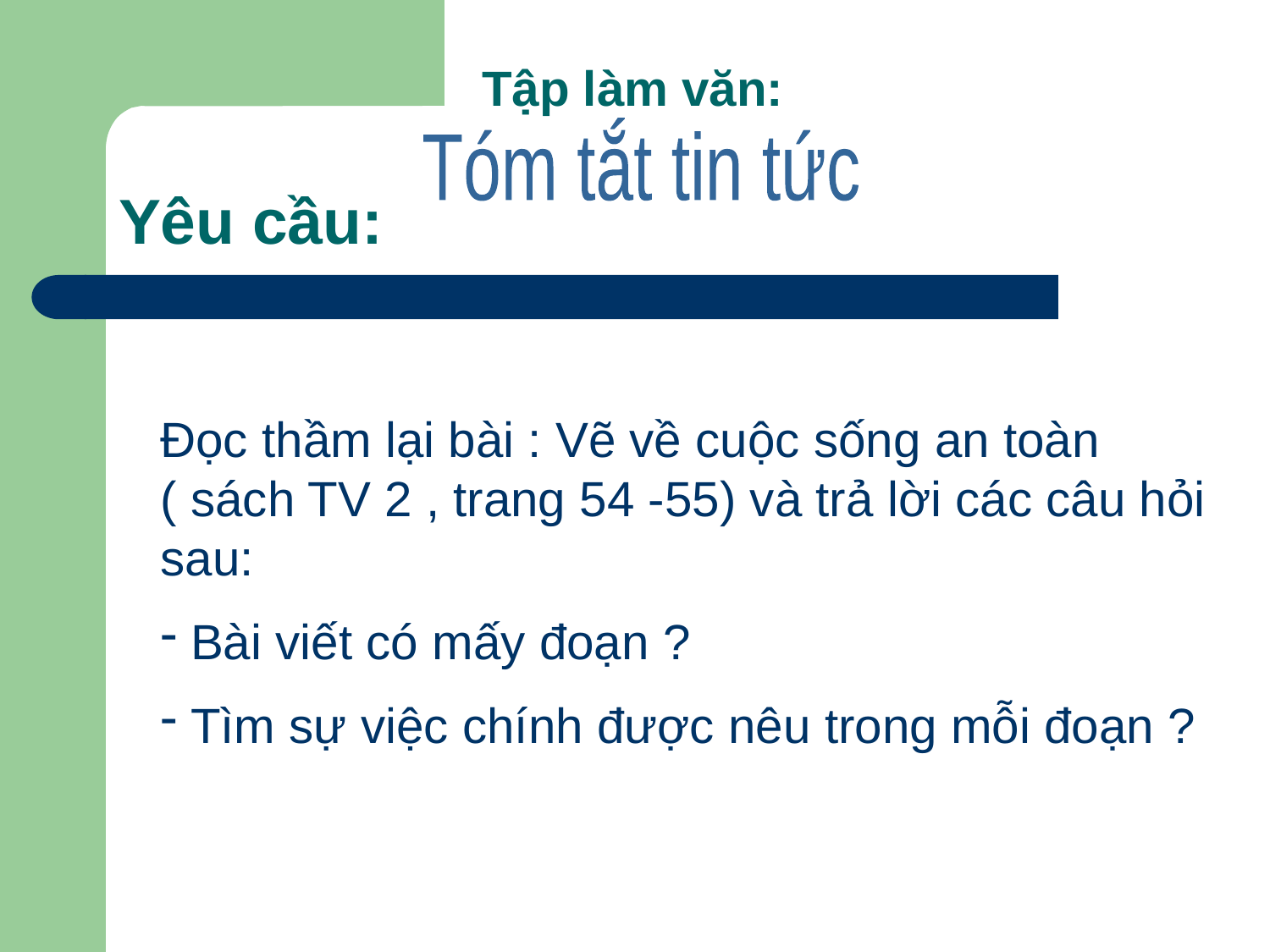

Tập làm văn:
Tóm tắt tin tức
# Yêu cầu:
Đọc thầm lại bài : Vẽ về cuộc sống an toàn ( sách TV 2 , trang 54 -55) và trả lời các câu hỏi sau:
Bài viết có mấy đoạn ?
Tìm sự việc chính được nêu trong mỗi đoạn ?